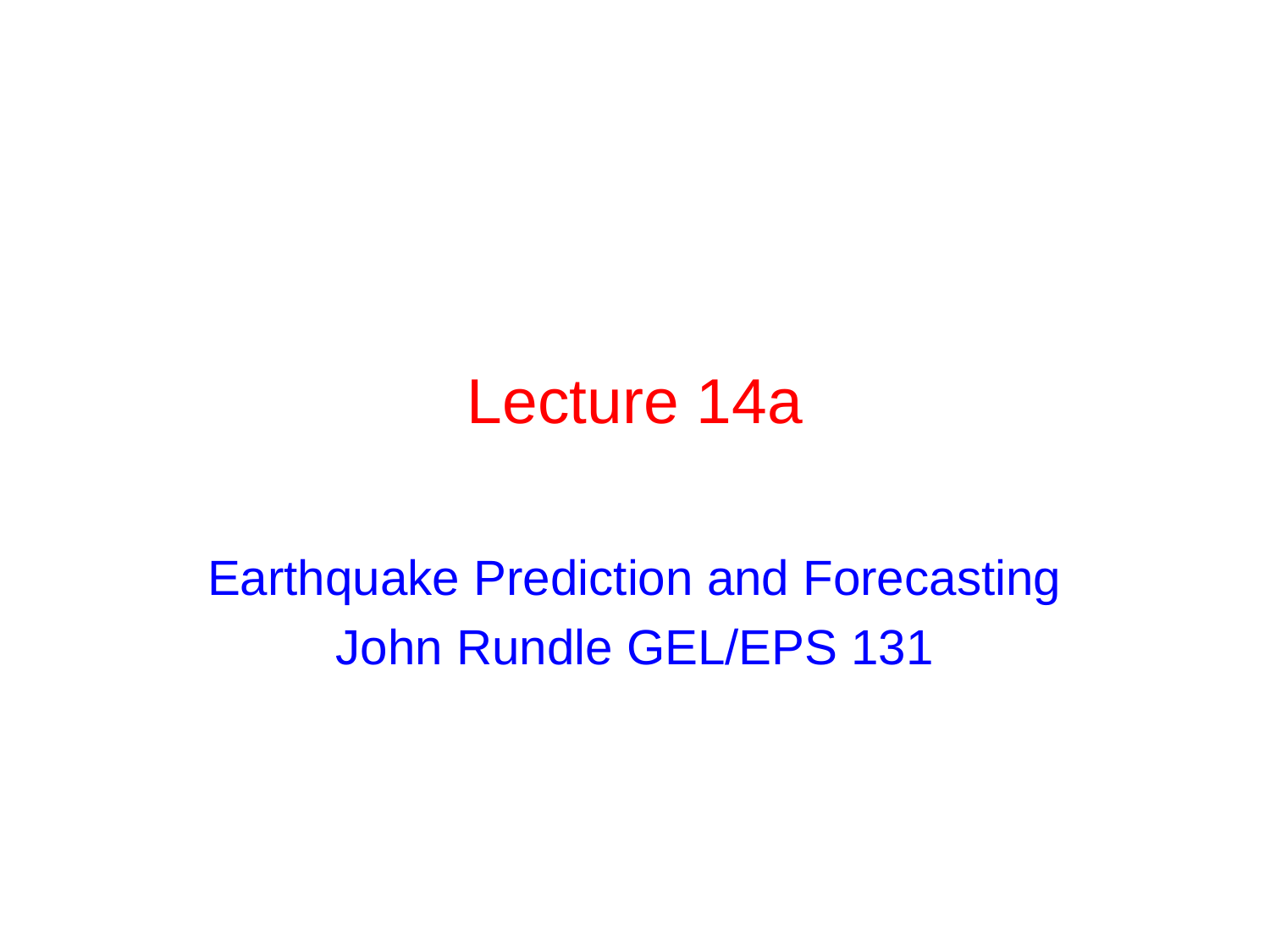

# Lecture 14a
Earthquake Prediction and Forecasting
John Rundle GEL/EPS 131